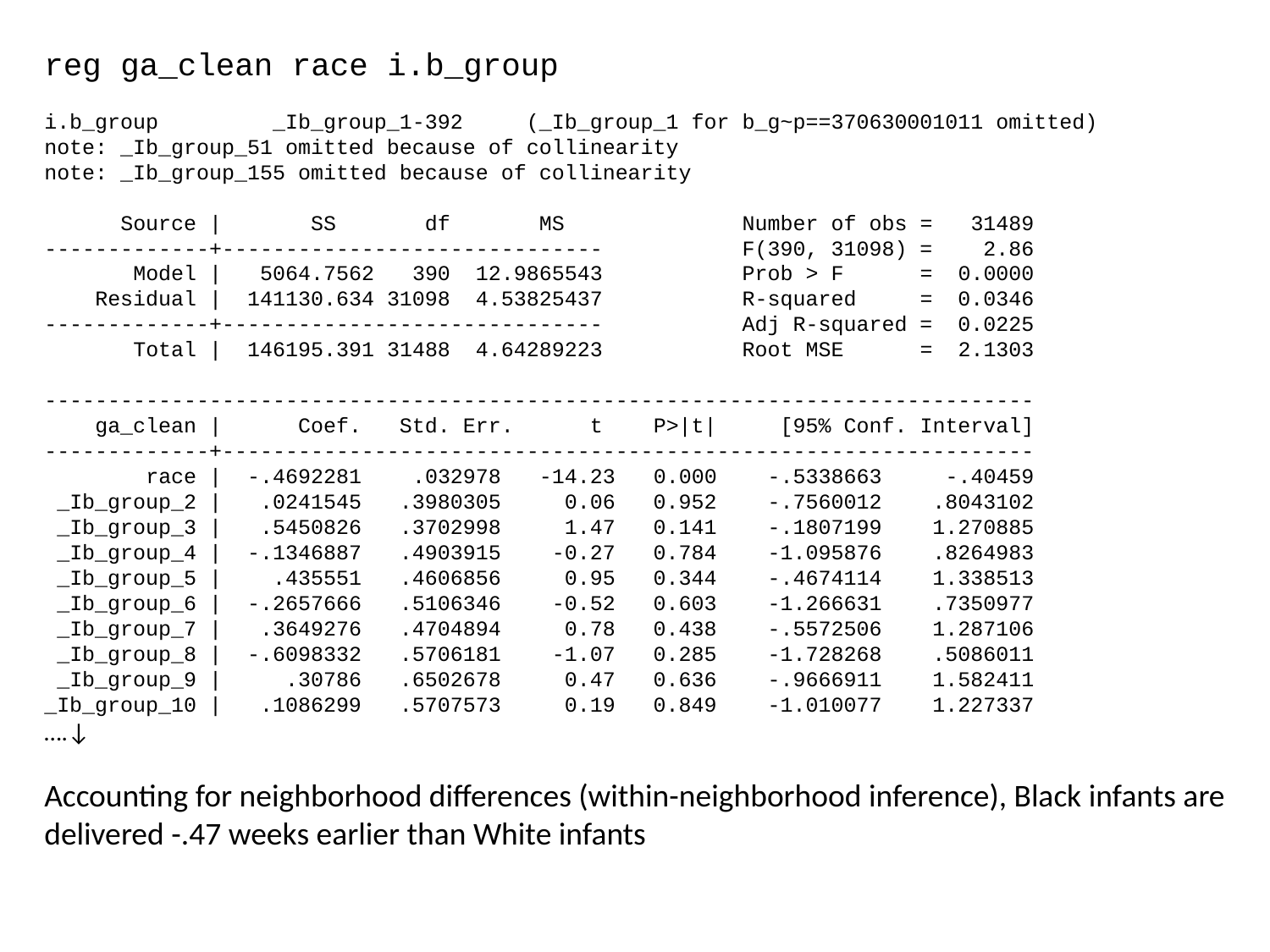

reg ga_clean race i.b_group

i.b_group         _Ib_group_1-392     (_Ib_group_1 for b_g~p==370630001011 omitted)
note: _Ib_group_51 omitted because of collinearity
note: _Ib_group_155 omitted because of collinearity

      Source |       SS       df       MS              Number of obs =   31489
-------------+------------------------------           F(390, 31098) =    2.86
       Model |   5064.7562   390  12.9865543           Prob > F      =  0.0000
    Residual |  141130.634 31098  4.53825437           R-squared     =  0.0346
-------------+------------------------------           Adj R-squared =  0.0225
       Total |  146195.391 31488  4.64289223           Root MSE      =  2.1303

------------------------------------------------------------------------------
    ga_clean |      Coef.   Std. Err.      t    P>|t|     [95% Conf. Interval]
-------------+----------------------------------------------------------------
        race |  -.4692281    .032978   -14.23   0.000    -.5338663     -.40459
 _Ib_group_2 |   .0241545   .3980305     0.06   0.952    -.7560012    .8043102
 _Ib_group_3 |   .5450826   .3702998     1.47   0.141    -.1807199    1.270885
 _Ib_group_4 |  -.1346887   .4903915    -0.27   0.784    -1.095876    .8264983
 _Ib_group_5 |    .435551   .4606856     0.95   0.344    -.4674114    1.338513
 _Ib_group_6 |  -.2657666   .5106346    -0.52   0.603    -1.266631    .7350977
 _Ib_group_7 |   .3649276   .4704894     0.78   0.438    -.5572506    1.287106
 _Ib_group_8 |  -.6098332   .5706181    -1.07   0.285    -1.728268    .5086011
 _Ib_group_9 |     .30786   .6502678     0.47   0.636    -.9666911    1.582411
_Ib_group_10 |   .1086299   .5707573     0.19   0.849    -1.010077    1.227337
….↓

Accounting for neighborhood differences (within-neighborhood inference), Black infants are delivered -.47 weeks earlier than White infants